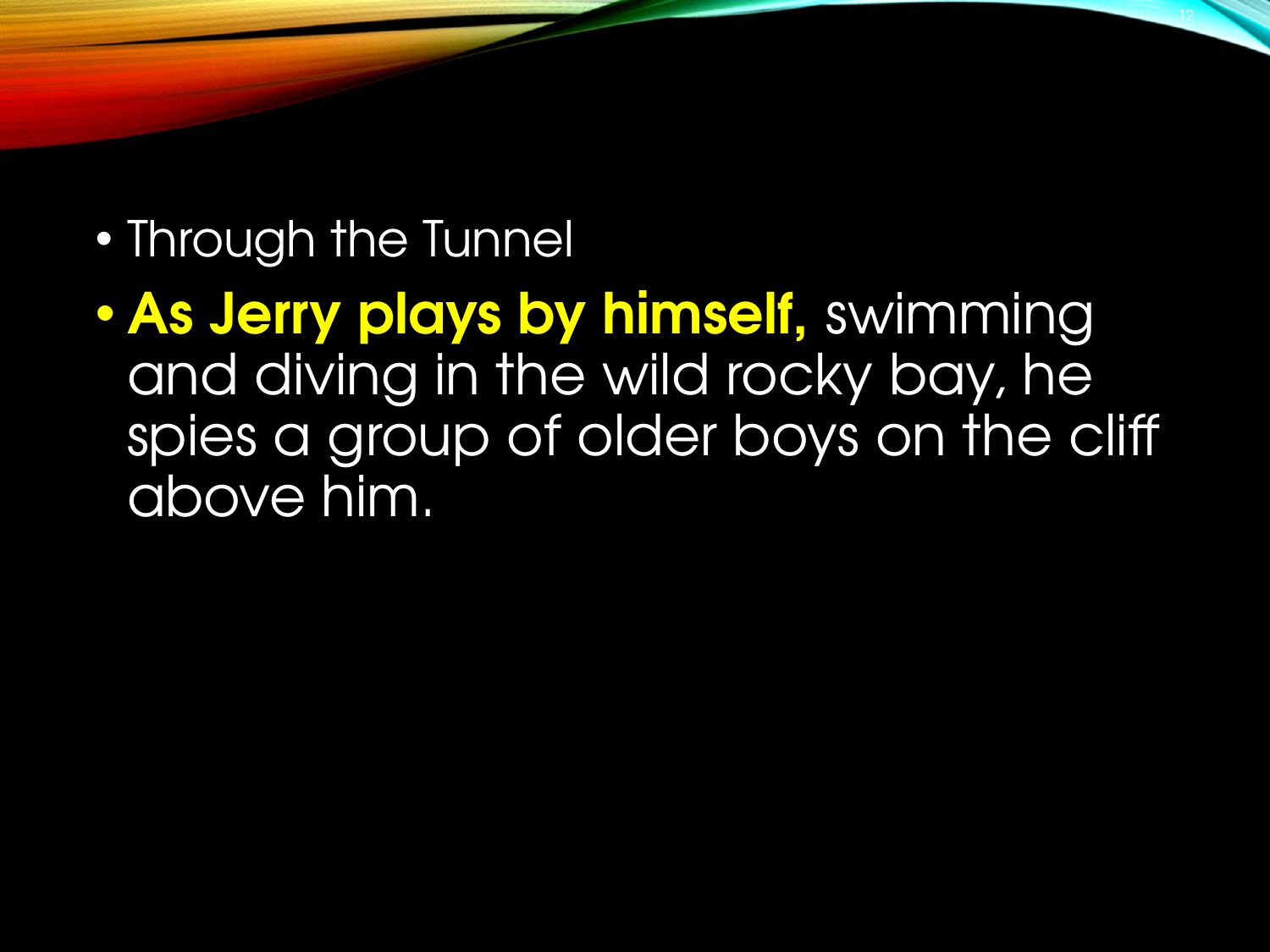

# 12

Through the Tunnel
As Jerry plays by himself, swimming and diving in the wild rocky bay, he spies a group of older boys on the cliff above him.